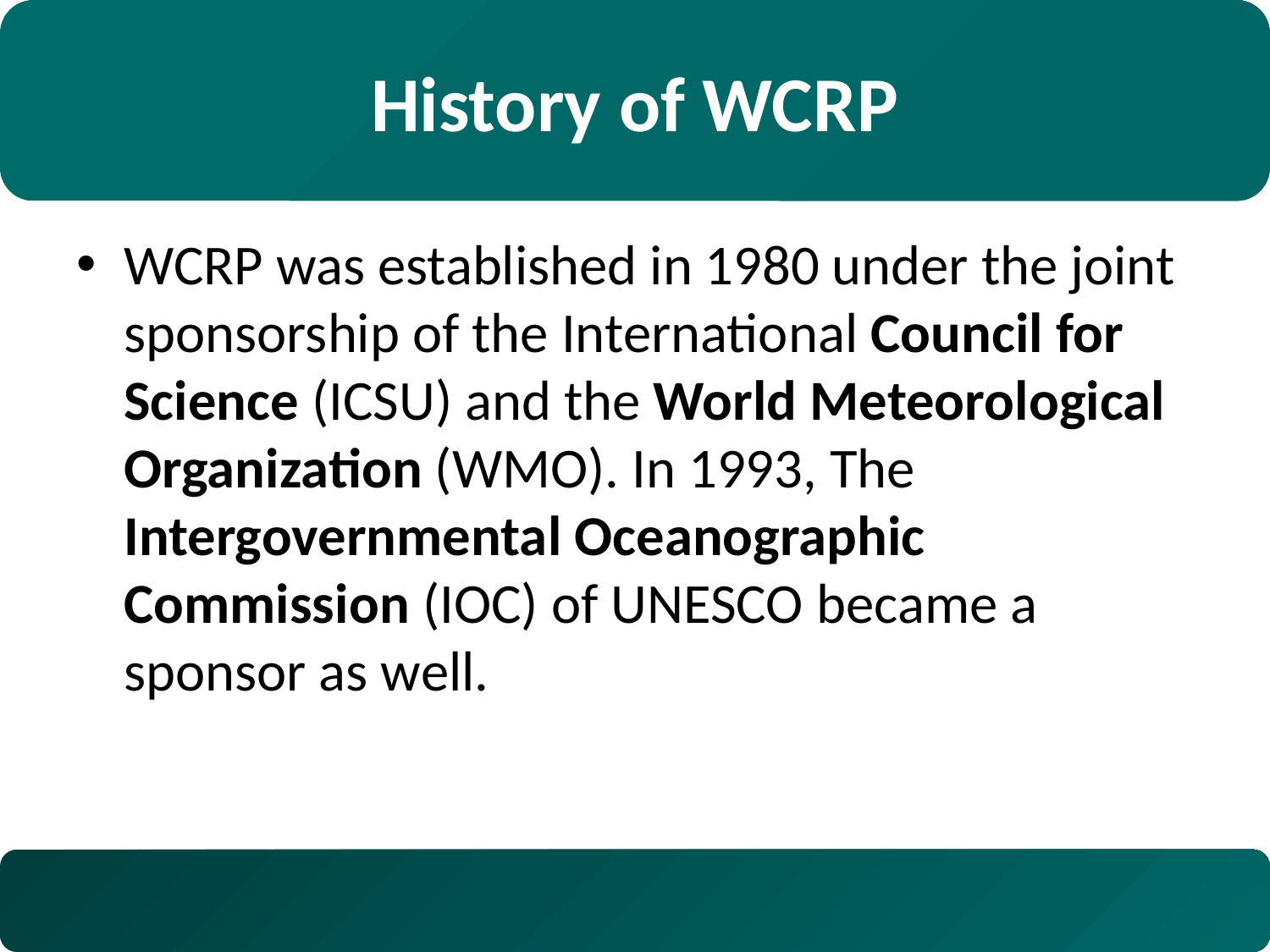

History of WCRP
#
WCRP was established in 1980 under the joint sponsorship of the International Council for Science (ICSU) and the World Meteorological Organization (WMO). In 1993, The Intergovernmental Oceanographic Commission (IOC) of UNESCO became a sponsor as well.